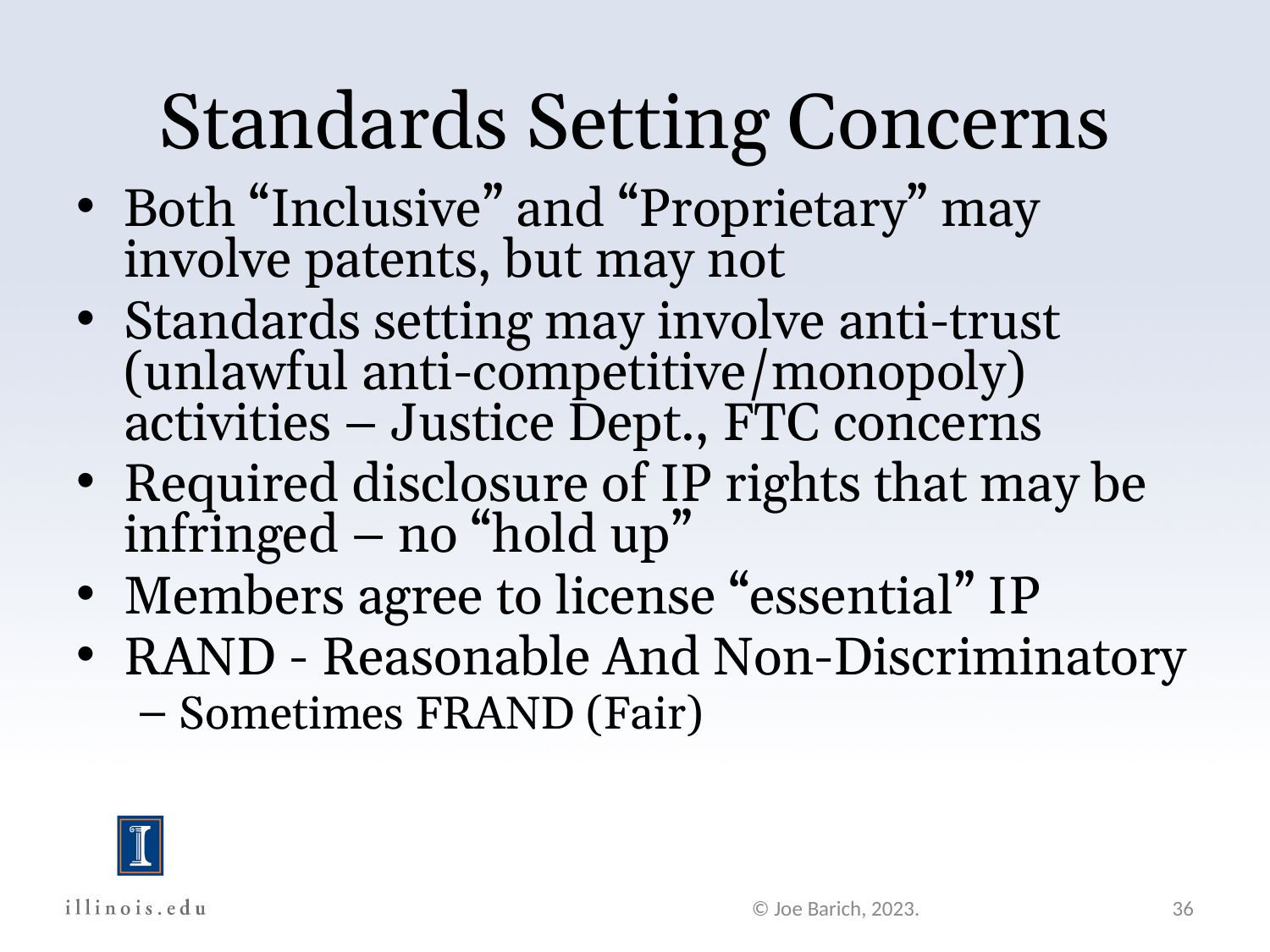

Standards Setting Concerns
Both “Inclusive” and “Proprietary” may involve patents, but may not
Standards setting may involve anti-trust (unlawful anti-competitive/monopoly) activities – Justice Dept., FTC concerns
Required disclosure of IP rights that may be infringed – no “hold up”
Members agree to license “essential” IP
RAND - Reasonable And Non-Discriminatory
Sometimes FRAND (Fair)
© Joe Barich, 2023.
36